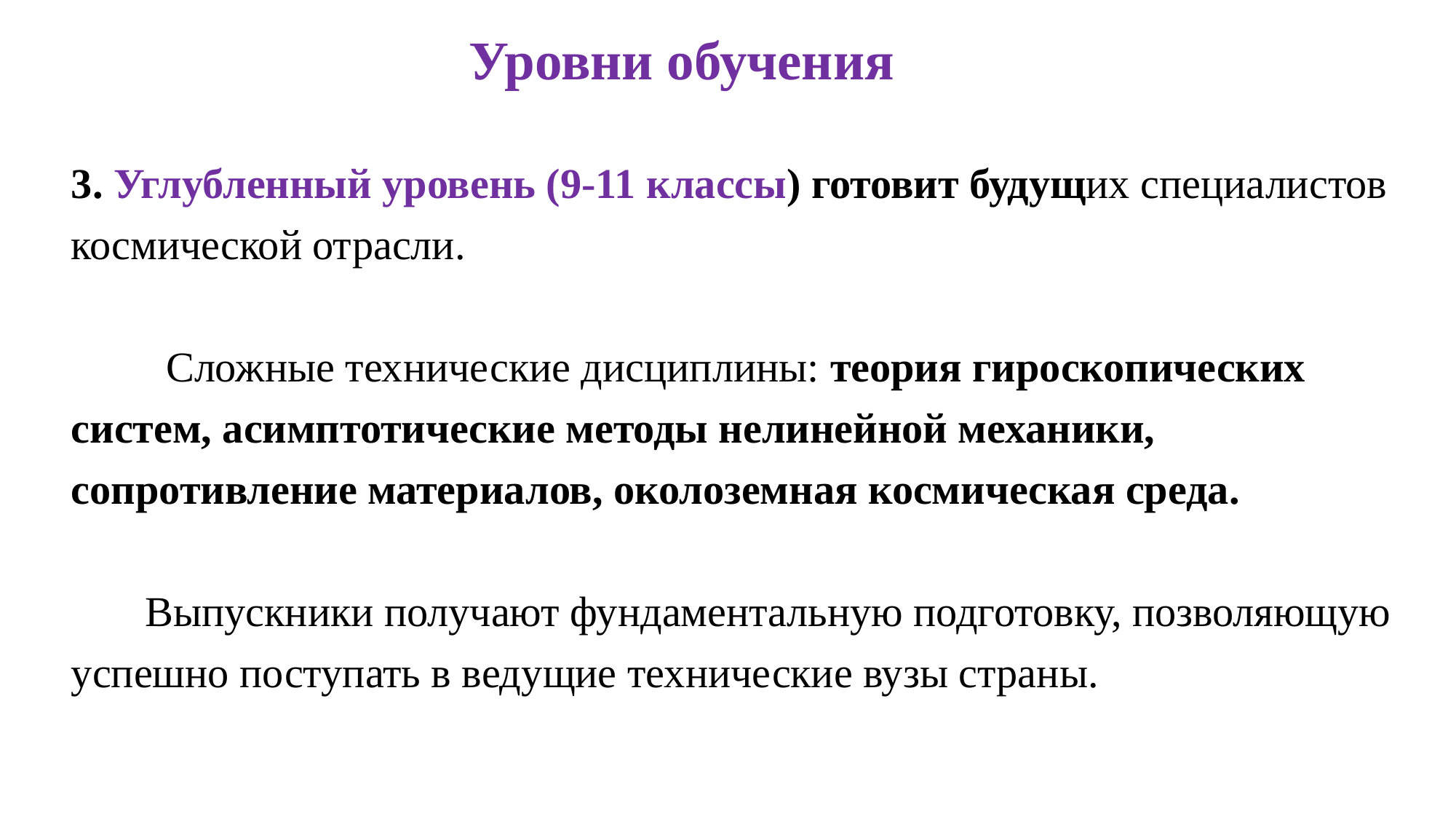

Уровни обучения

3. Углубленный уровень (9-11 классы) готовит будущих специалистов космической отрасли.

         Сложные технические дисциплины: теория гироскопических систем, асимптотические методы нелинейной механики, сопротивление материалов, околоземная космическая среда.

       Выпускники получают фундаментальную подготовку, позволяющую успешно поступать в ведущие технические вузы страны.